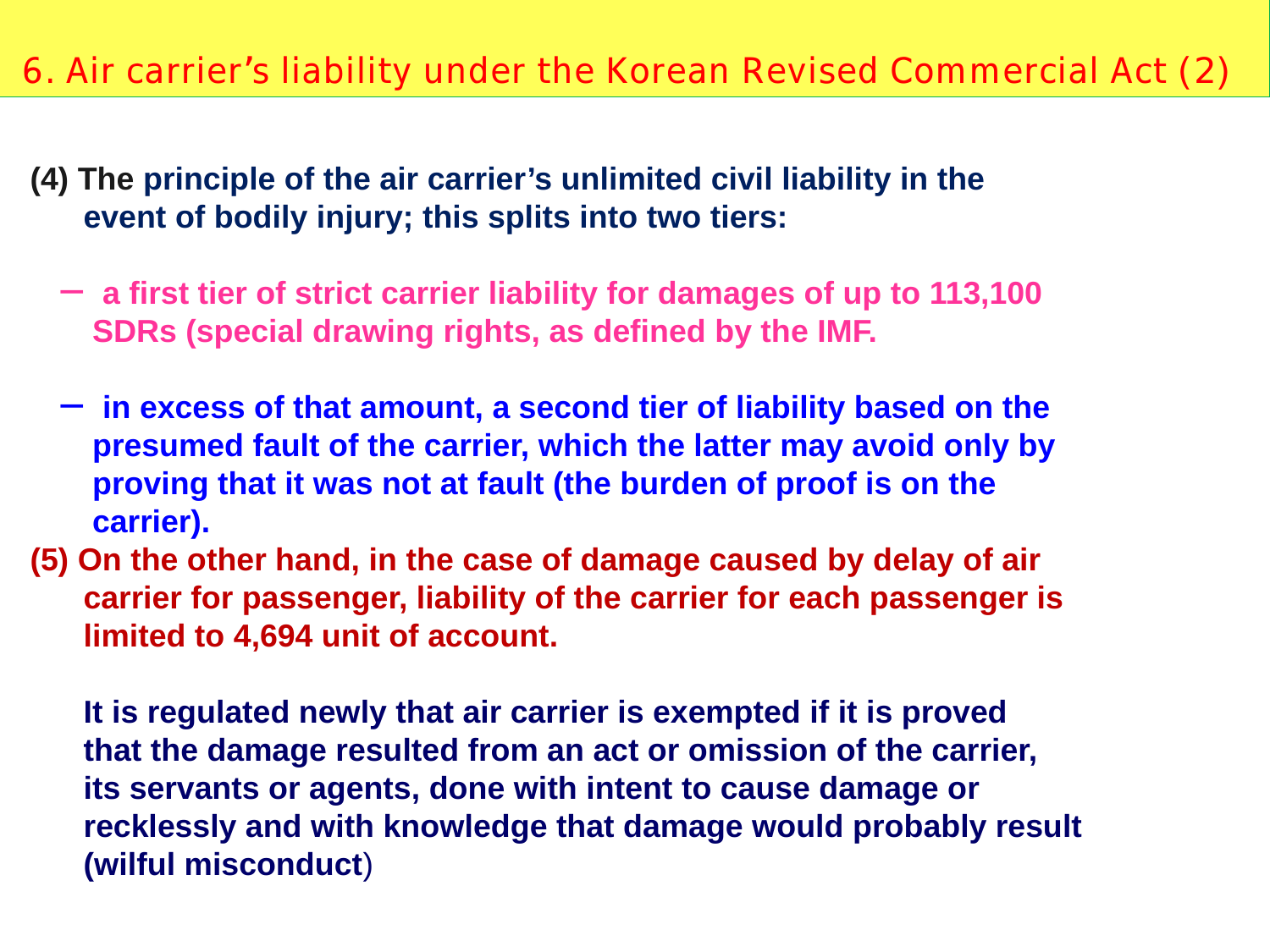

(4) The principle of the air carrier’s unlimited civil liability in the
        event of bodily injury; this splits into two tiers:

     － a first tier of strict carrier liability for damages of up to 113,100
         SDRs (special drawing rights, as defined by the IMF.

     － in excess of that amount, a second tier of liability based on the
         presumed fault of the carrier, which the latter may avoid only by
         proving that it was not at fault (the burden of proof is on the
         carrier).
  (5) On the other hand, in the case of damage caused by delay of air
        carrier for passenger, liability of the carrier for each passenger is
        limited to 4,694 unit of account.

        It is regulated newly that air carrier is exempted if it is proved
        that the damage resulted from an act or omission of the carrier,
        its servants or agents, done with intent to cause damage or
        recklessly and with knowledge that damage would probably result
        (wilful misconduct)

 6. Air carrier’s liability under the Korean Revised Commercial Act (2)
54